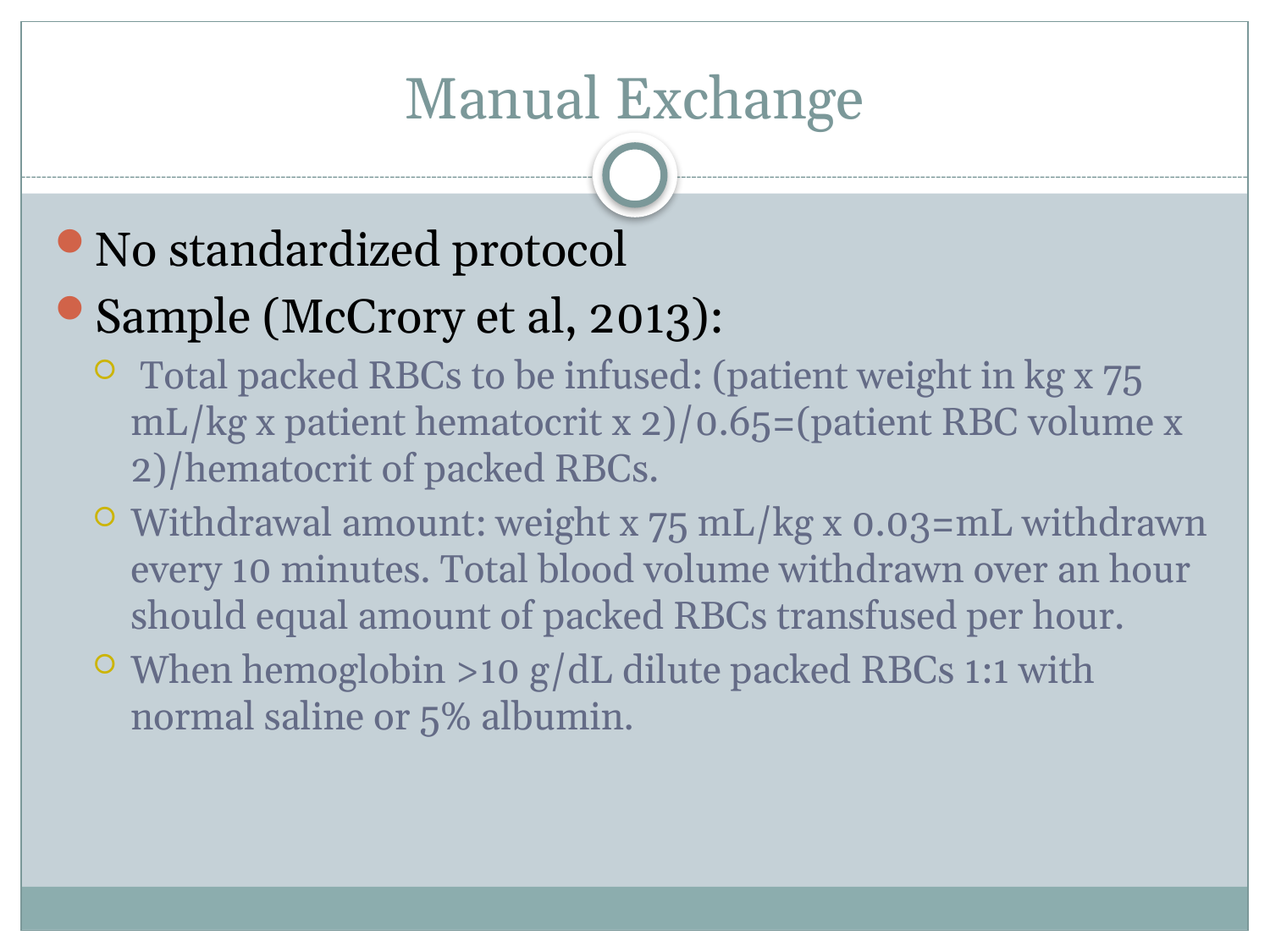

# Manual Exchange
No standardized protocol
Sample (McCrory et al, 2013):
 Total packed RBCs to be infused: (patient weight in kg x 75 mL/kg x patient hematocrit x 2)/0.65=(patient RBC volume x 2)/hematocrit of packed RBCs.
Withdrawal amount: weight x 75 mL/kg x 0.03=mL withdrawn every 10 minutes. Total blood volume withdrawn over an hour should equal amount of packed RBCs transfused per hour.
When hemoglobin >10 g/dL dilute packed RBCs 1:1 with normal saline or 5% albumin.